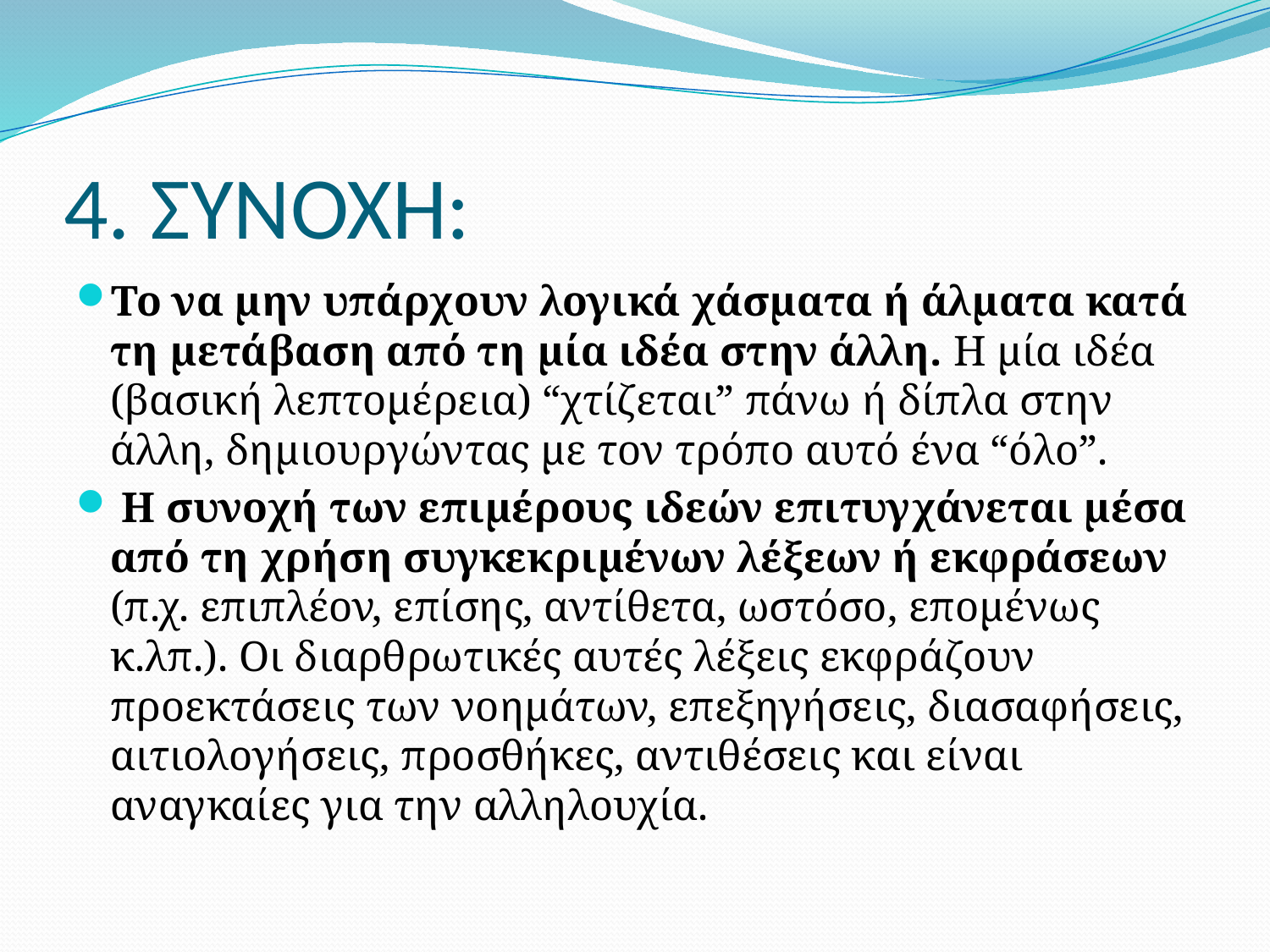

# 4. ΣΥΝΟΧΗ:
Το να μην υπάρχουν λογικά χάσματα ή άλματα κατά τη μετάβαση από τη μία ιδέα στην άλλη. Η μία ιδέα (βασική λεπτομέρεια) “χτίζεται” πάνω ή δίπλα στην άλλη, δημιουργώντας με τον τρόπο αυτό ένα “όλο”.
 Η συνοχή των επιμέρους ιδεών επιτυγχάνεται μέσα από τη χρήση συγκεκριμένων λέξεων ή εκφράσεων (π.χ. επιπλέον, επίσης, αντίθετα, ωστόσο, επομένως κ.λπ.). Οι διαρθρωτικές αυτές λέξεις εκφράζουν προεκτάσεις των νοημάτων, επεξηγήσεις, διασαφήσεις, αιτιολογήσεις, προσθήκες, αντιθέσεις και είναι αναγκαίες για την αλληλουχία.